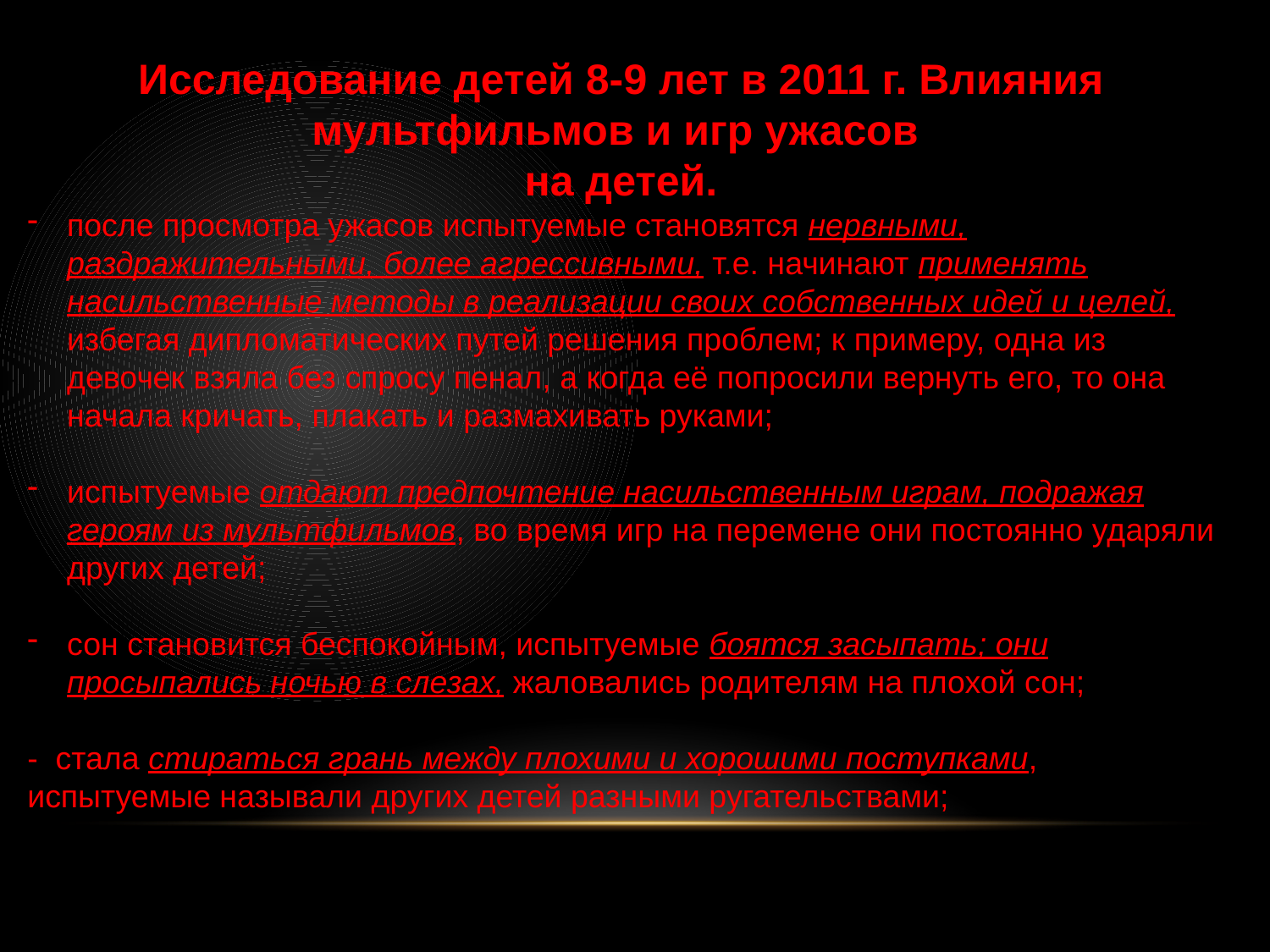

Исследование детей 8-9 лет в 2011 г. Влияния мультфильмов и игр ужасов
на детей.
после просмотра ужасов испытуемые становятся нервными, раздражительными, более агрессивными, т.е. начинают применять насильственные методы в реализации своих собственных идей и целей, избегая дипломатических путей решения проблем; к примеру, одна из девочек взяла без спросу пенал, а когда её попросили вернуть его, то она начала кричать, плакать и размахивать руками;

испытуемые отдают предпочтение насильственным играм, подражая героям из мультфильмов, во время игр на перемене они постоянно ударяли других детей;

сон становится беспокойным, испытуемые боятся засыпать; они просыпались ночью в слезах, жаловались родителям на плохой сон;

-  стала стираться грань между плохими и хорошими поступками, испытуемые называли других детей разными ругательствами;